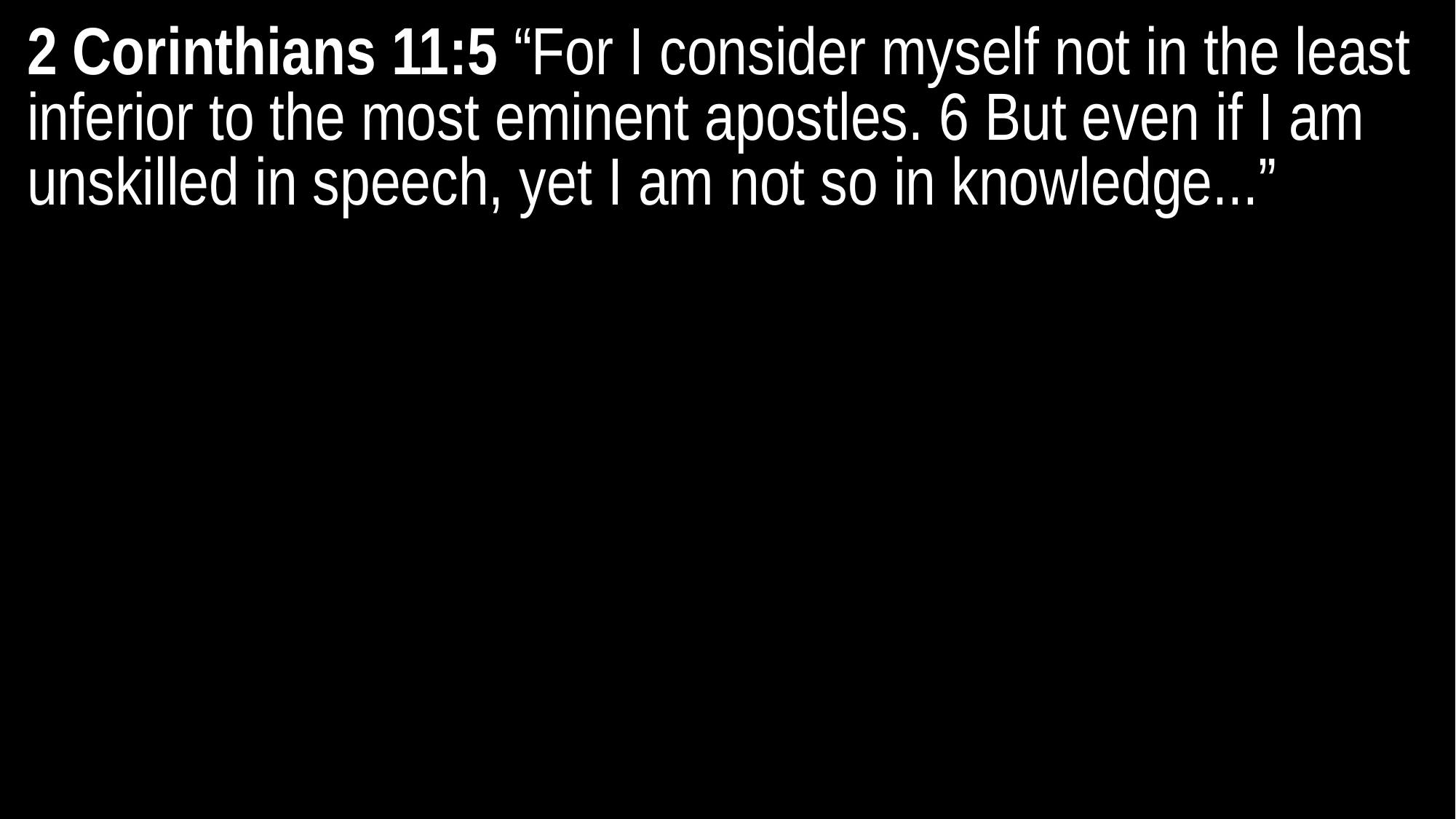

2 Corinthians 11:5 “For I consider myself not in the least inferior to the most eminent apostles. 6 But even if I am unskilled in speech, yet I am not so in knowledge...”